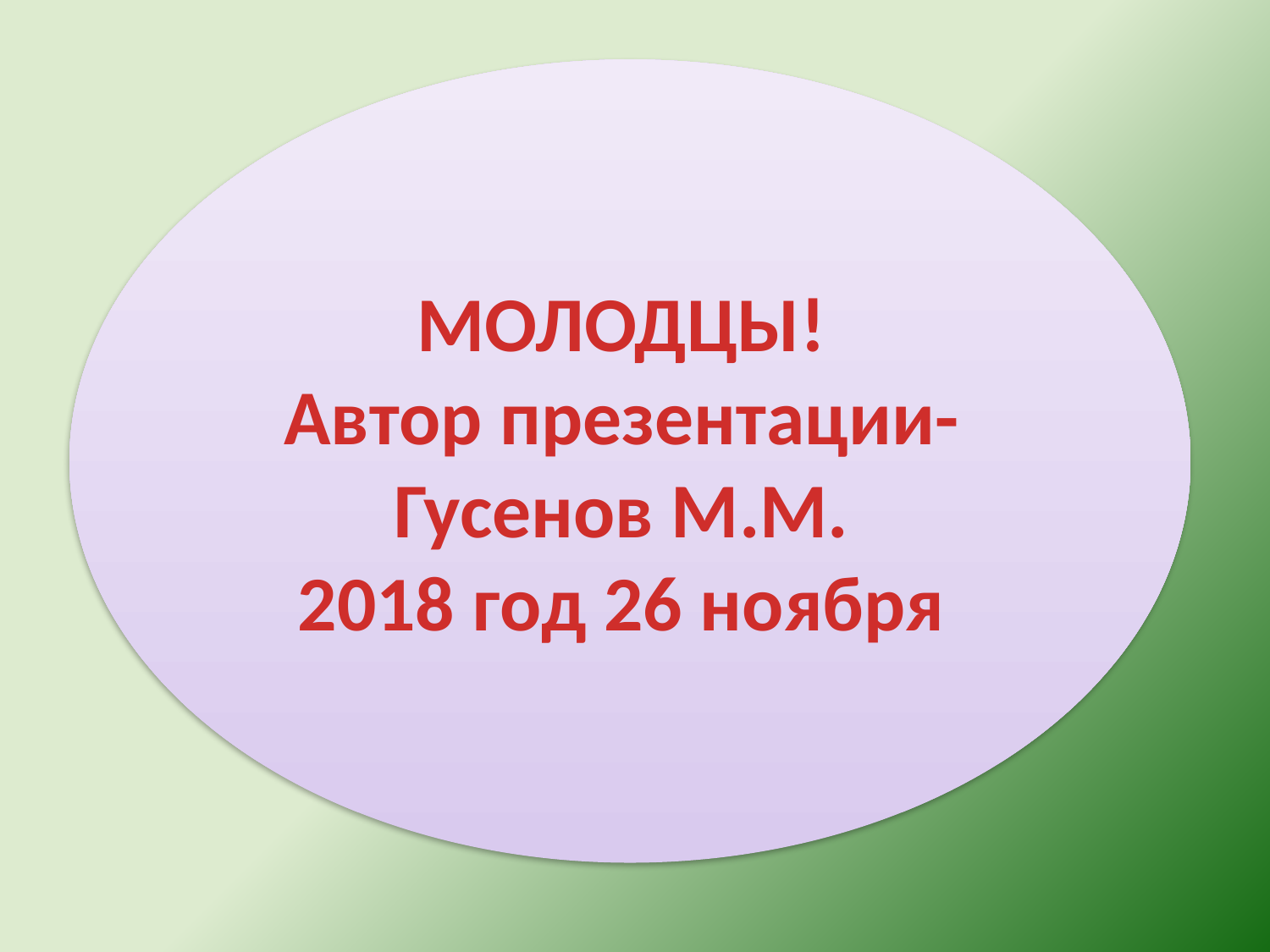

МОЛОДЦЫ!
Автор презентации-
Гусенов М.М.
2018 год 26 ноября